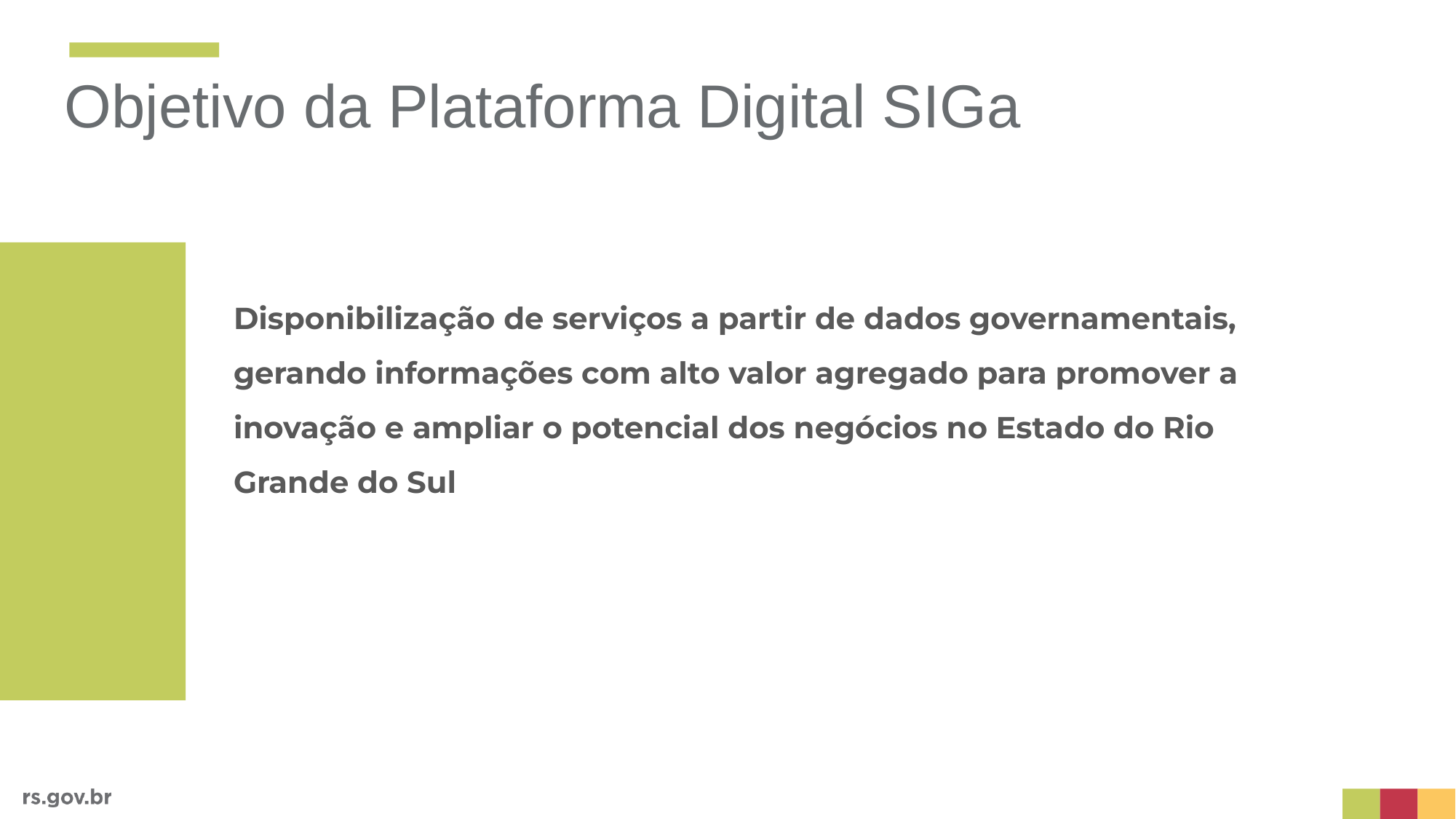

Objetivo da Plataforma Digital SIGa
Disponibilização de serviços a partir de dados governamentais, gerando informações com alto valor agregado para promover a inovação e ampliar o potencial dos negócios no Estado do Rio Grande do Sul